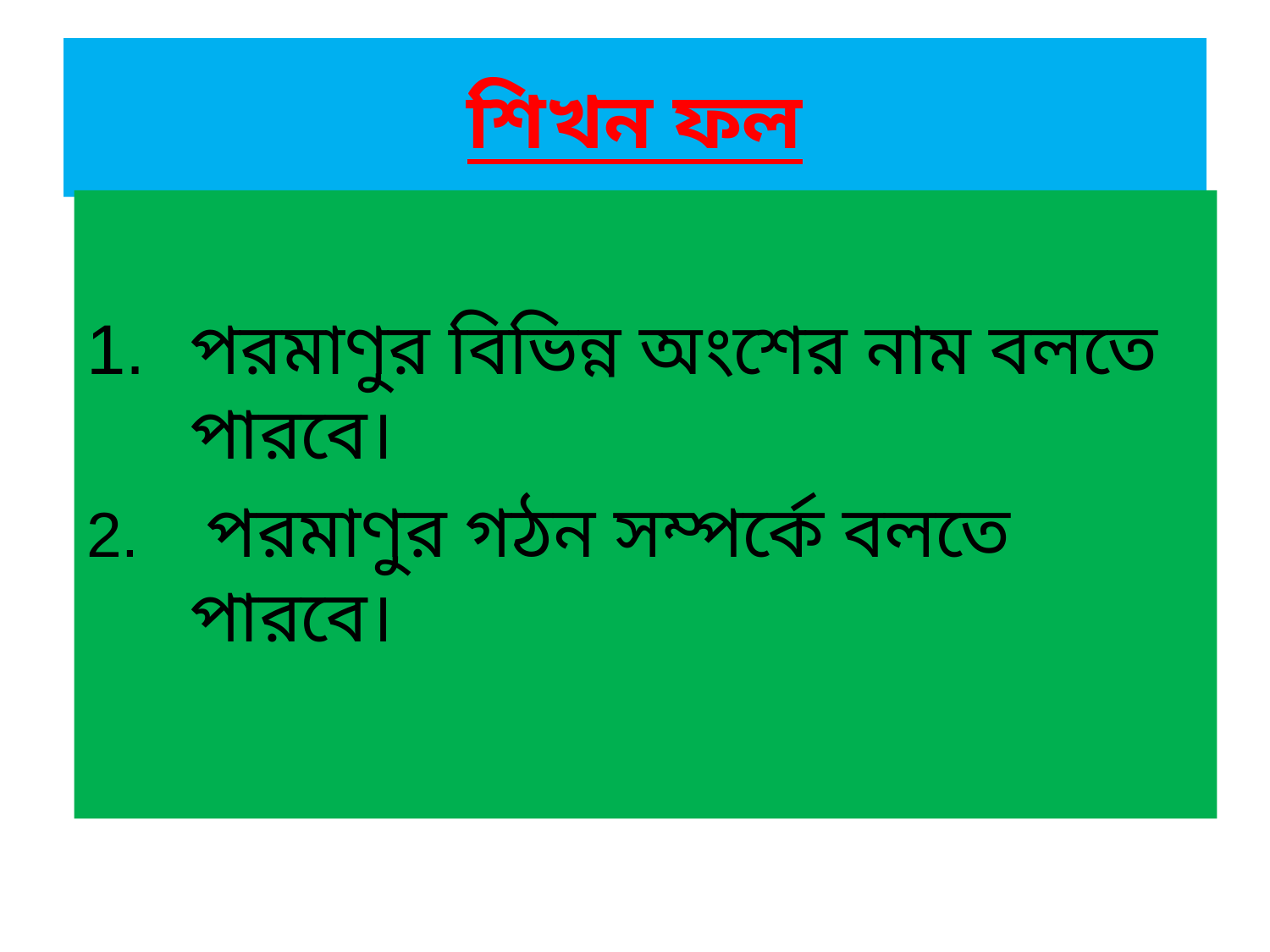

# শিখন ফল

পরমাণুর বিভিন্ন অংশের নাম বলতে পারবে।
 পরমাণুর গঠন সম্পর্কে বলতে পারবে।